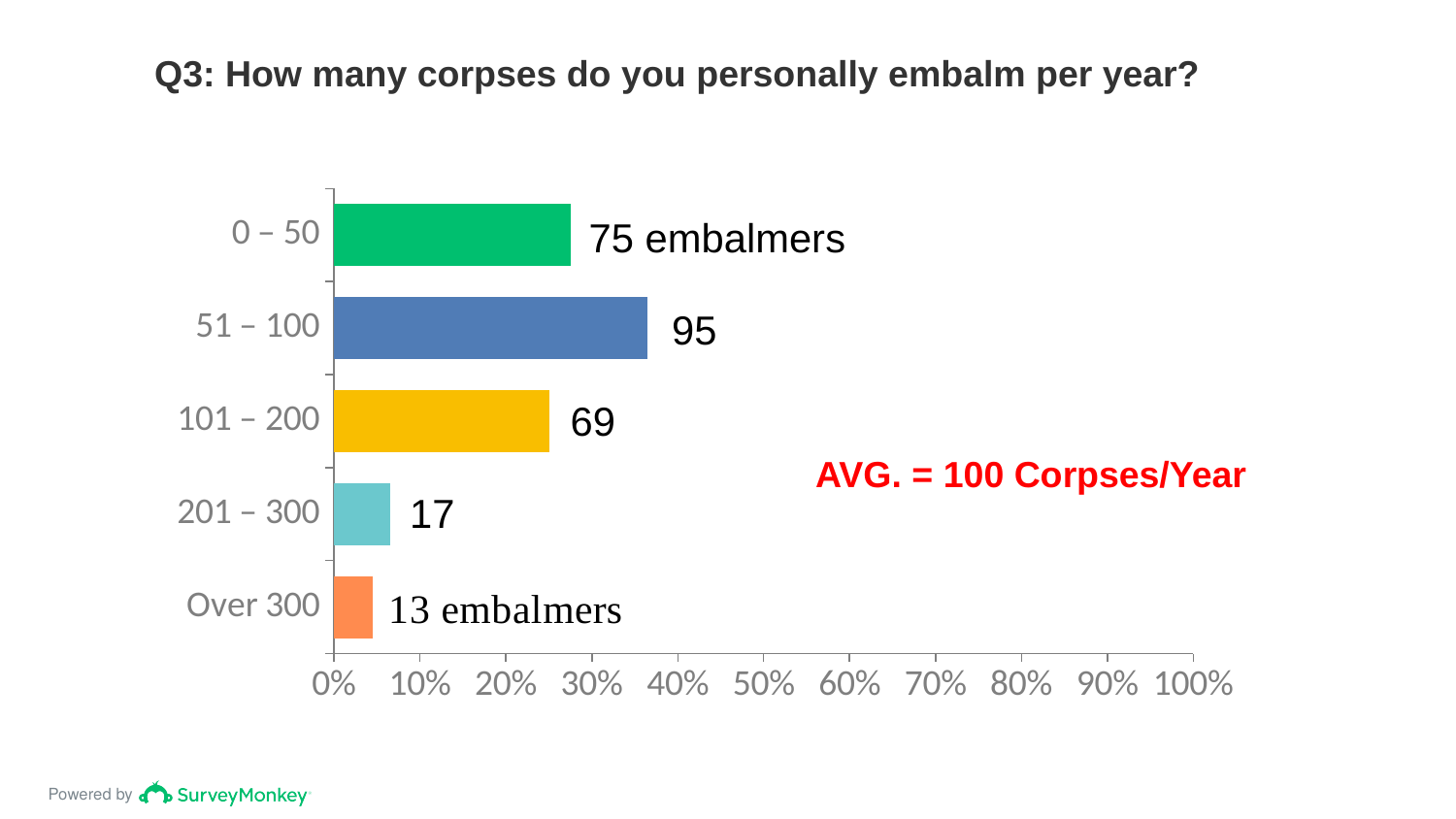

# Q3: How many corpses do you personally embalm per year?

### Chart

| Category |   |
|---|---|
| 0 – 50 | 0.275 |
| 51 – 100 | 0.365 |
| 101 – 200 | 0.25 |
| 201 – 300 | 0.065 |
| Over 300 | 0.045 |
75 embalmers
95
69
AVG. = 100 Corpses/Year
17